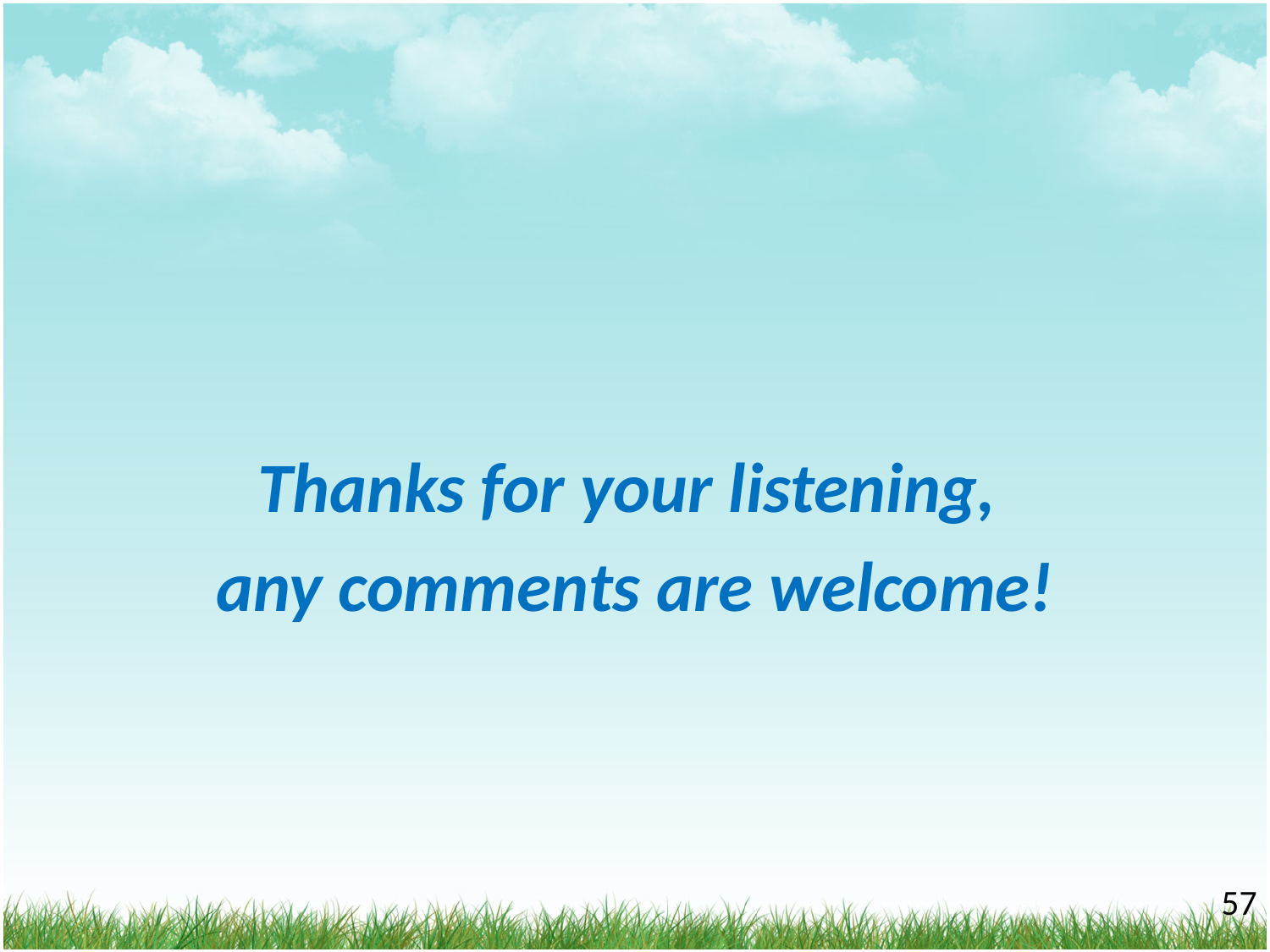

#

Thanks for your listening,
any comments are welcome!

57